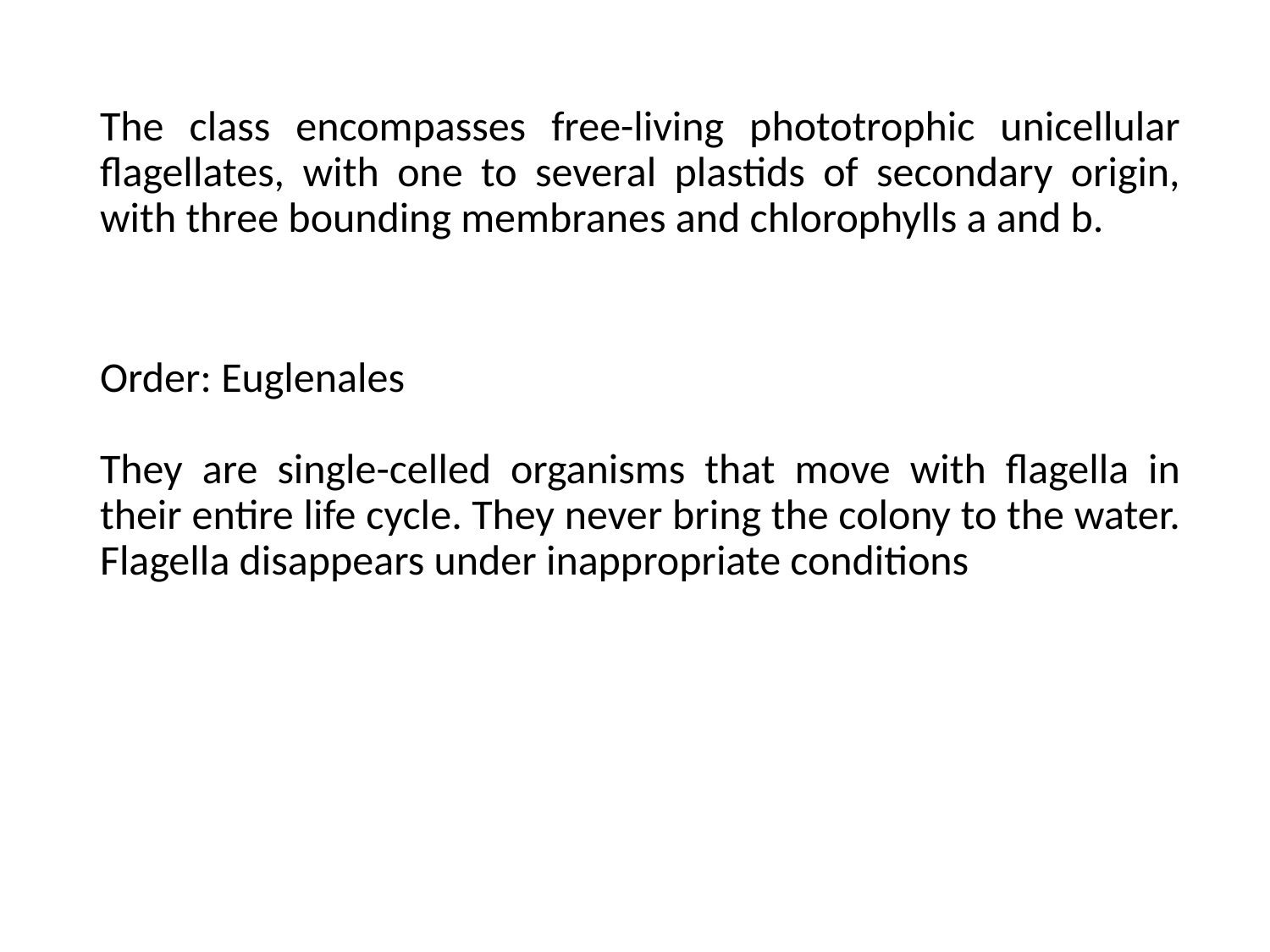

# The class encompasses free-living phototrophic unicellular flagellates, with one to several plastids of secondary origin, with three bounding membranes and chlorophylls a and b.
Order: Euglenales

They are single-celled organisms that move with flagella in their entire life cycle. They never bring the colony to the water. Flagella disappears under inappropriate conditions